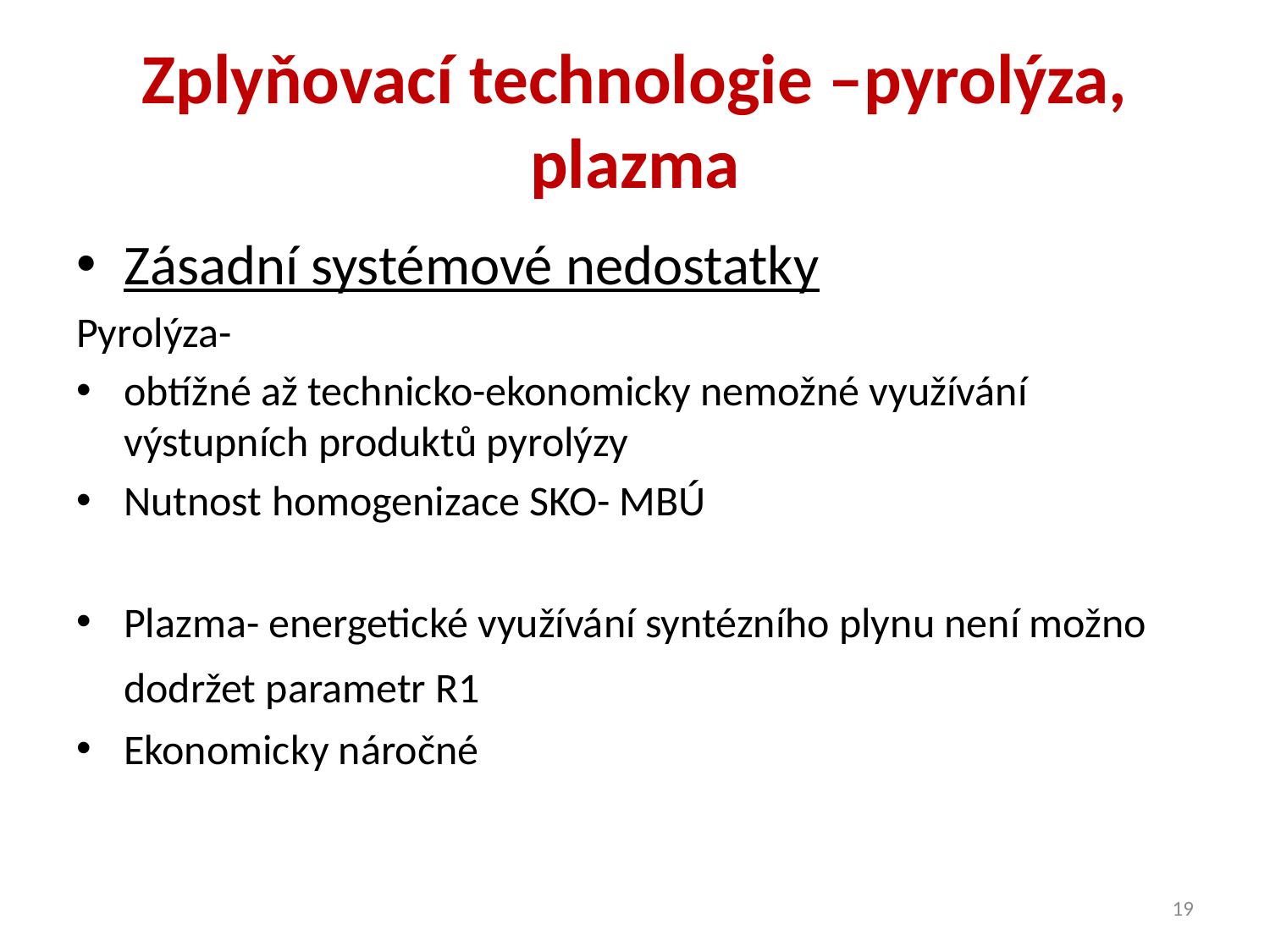

# Zplyňovací technologie –pyrolýza, plazma
Zásadní systémové nedostatky
Pyrolýza-
obtížné až technicko-ekonomicky nemožné využívání výstupních produktů pyrolýzy
Nutnost homogenizace SKO- MBÚ

Plazma- energetické využívání syntézního plynu není možno dodržet parametr R1
Ekonomicky náročné

19